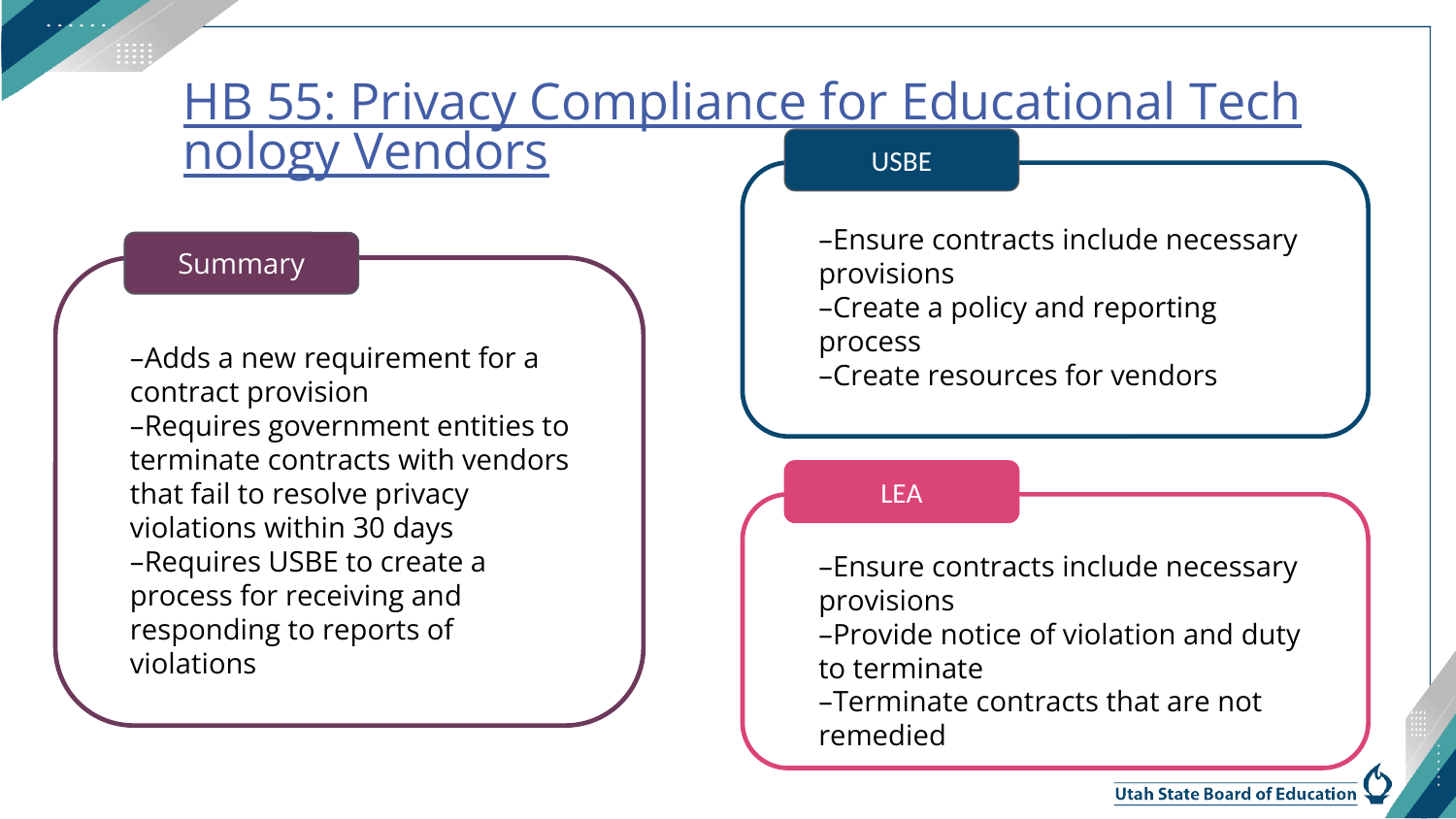

# HB 55: Privacy Compliance for Educational Technology Vendors
USBE

–Ensure contracts include necessary provisions
–Create a policy and reporting process
–Create resources for vendors
Summary

–Adds a new requirement for a contract provision
–Requires government entities to terminate contracts with vendors that fail to resolve privacy violations within 30 days
–Requires USBE to create a process for receiving and responding to reports of violations

LEA

–Ensure contracts include necessary provisions
–Provide notice of violation and duty to terminate
–Terminate contracts that are not remedied